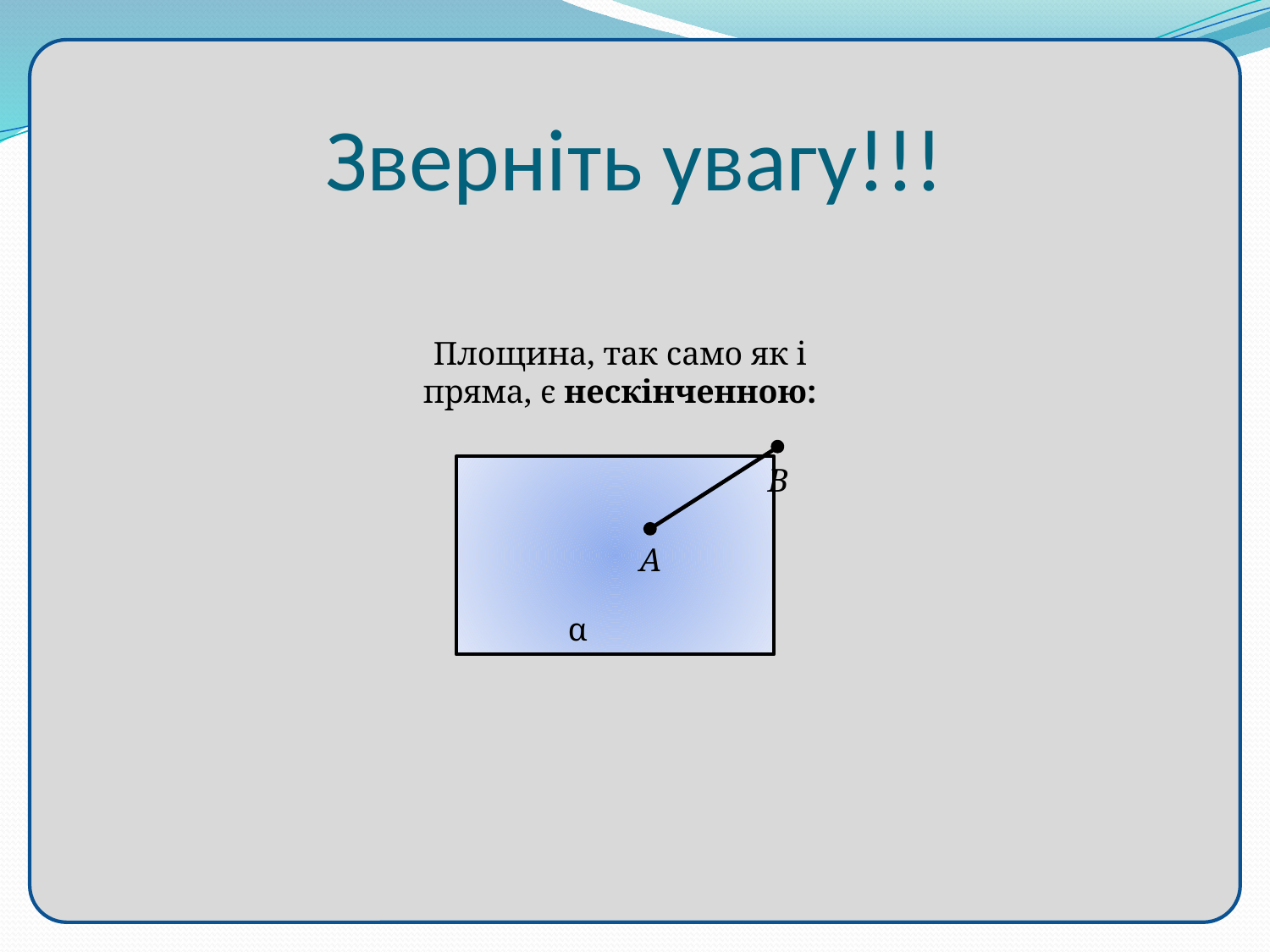

# Зверніть увагу!!!
Площина, так само як і пряма, є нескінченною:

В

А
α